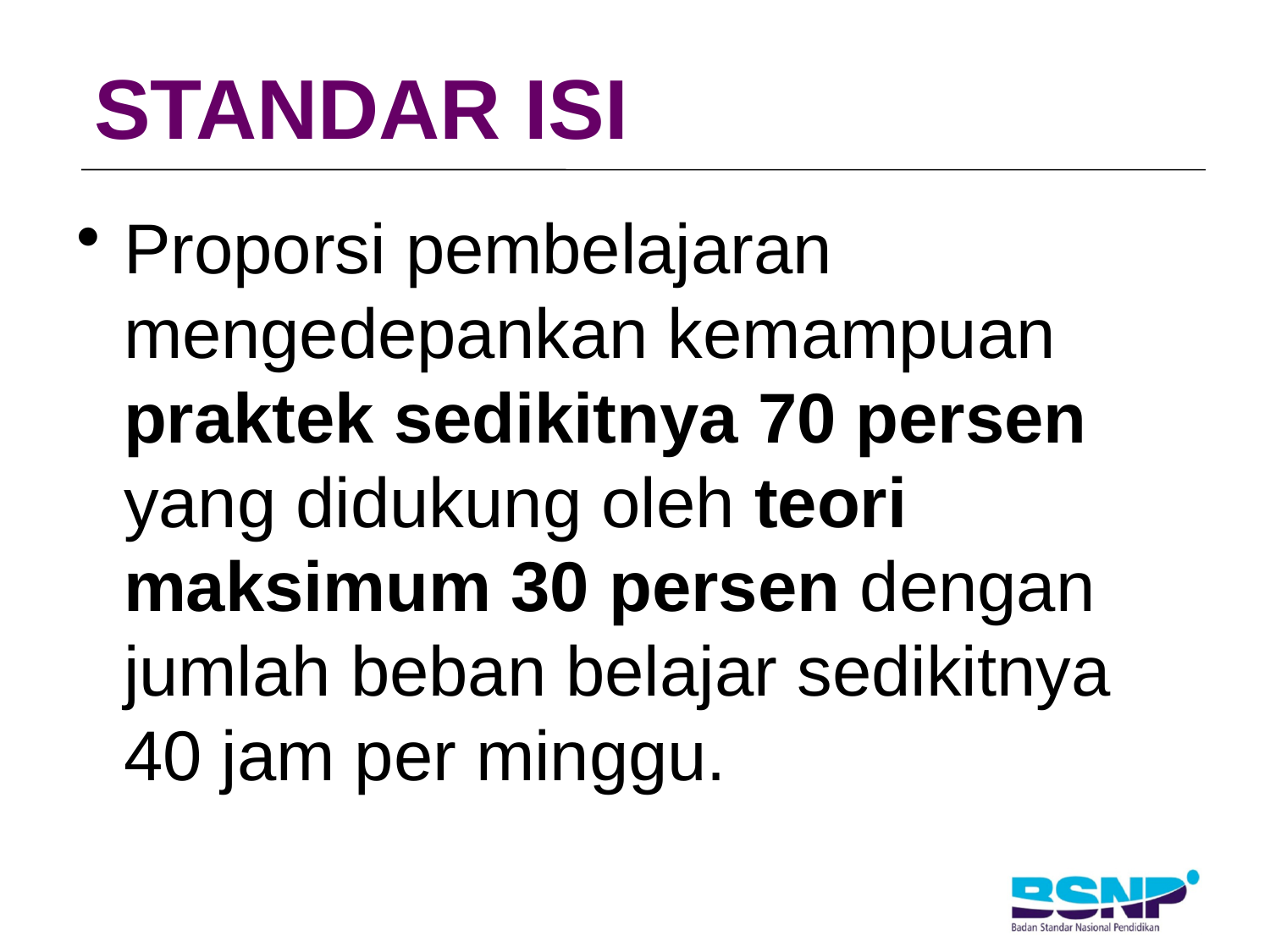

# STANDAR ISI
Proporsi pembelajaran mengedepankan kemampuan praktek sedikitnya 70 persen yang didukung oleh teori maksimum 30 persen dengan jumlah beban belajar sedikitnya 40 jam per minggu.